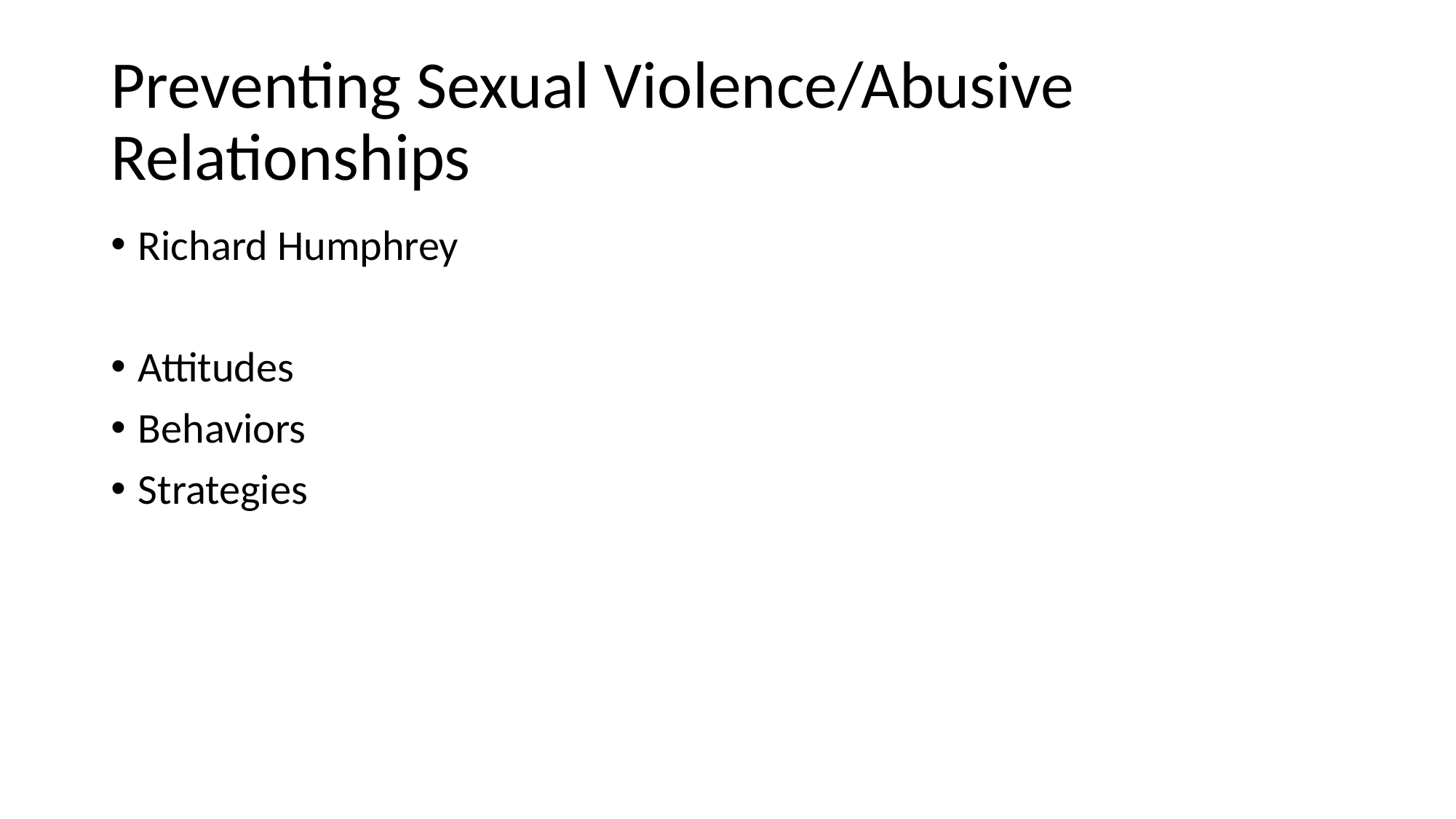

# Preventing Sexual Violence/Abusive Relationships
Richard Humphrey

Attitudes
Behaviors
Strategies